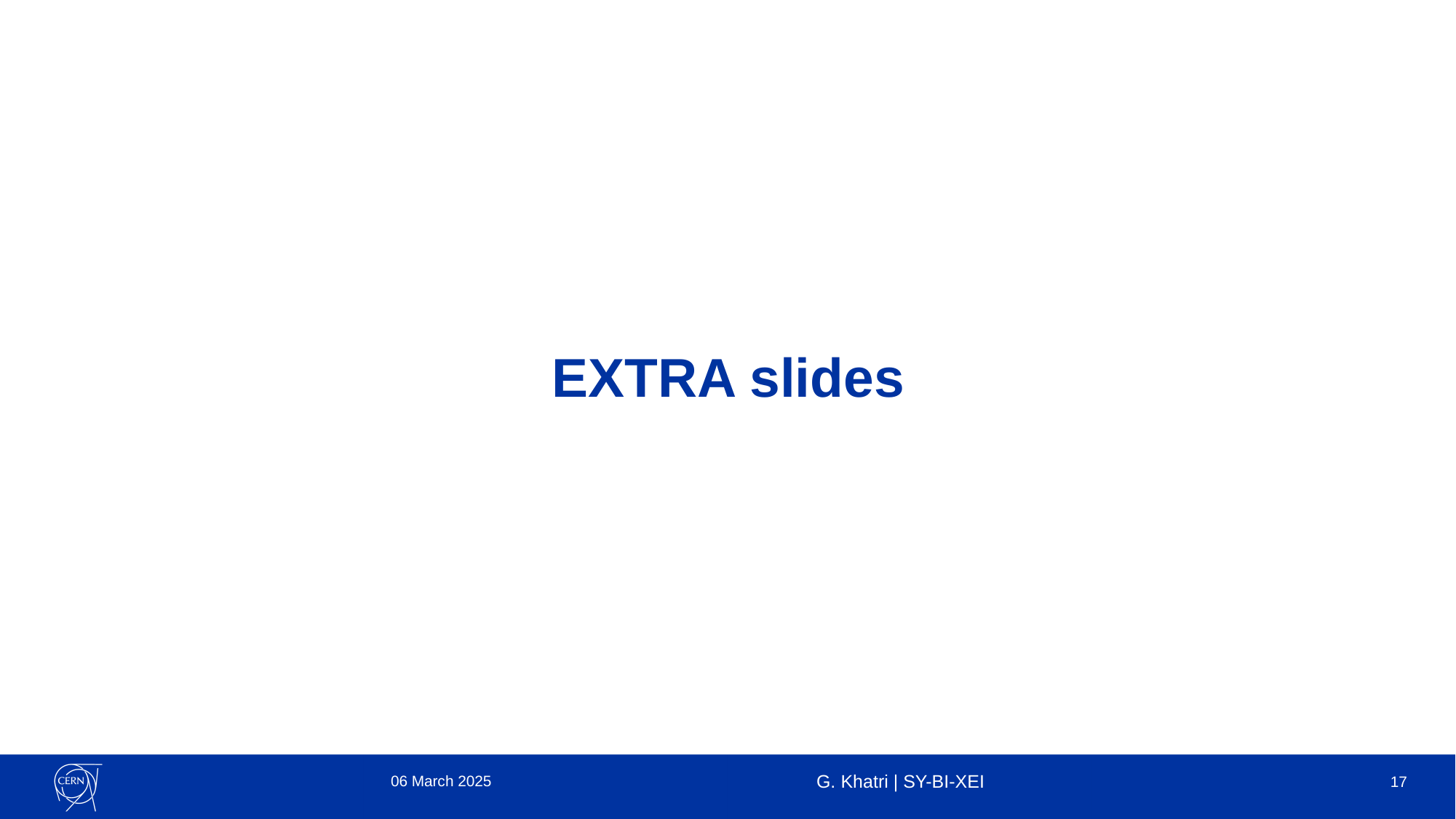

# EXTRA slides
06 March 2025
G. Khatri | SY-BI-XEI
17